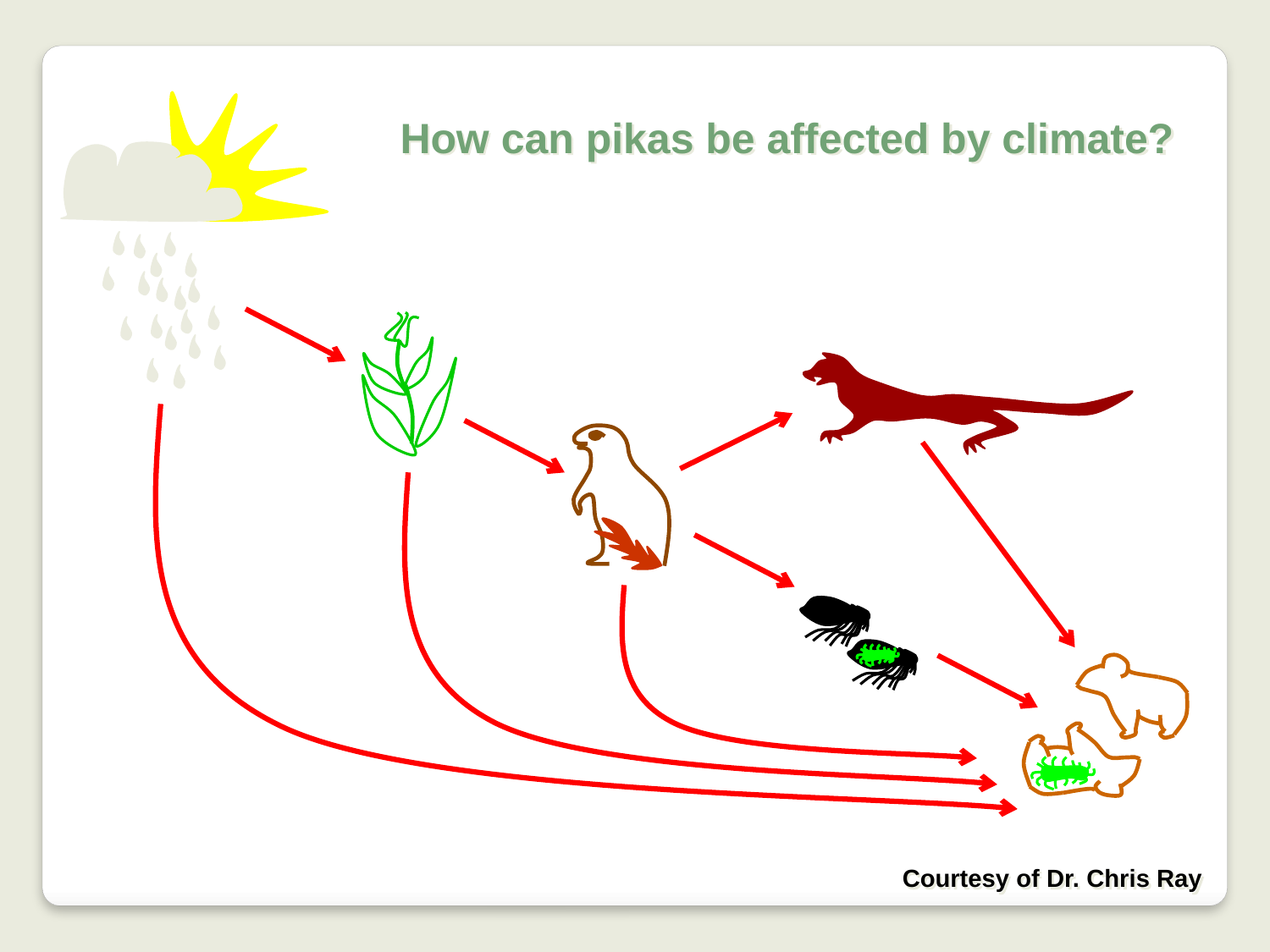

How can pikas be affected by climate?

Courtesy of Dr. Chris Ray